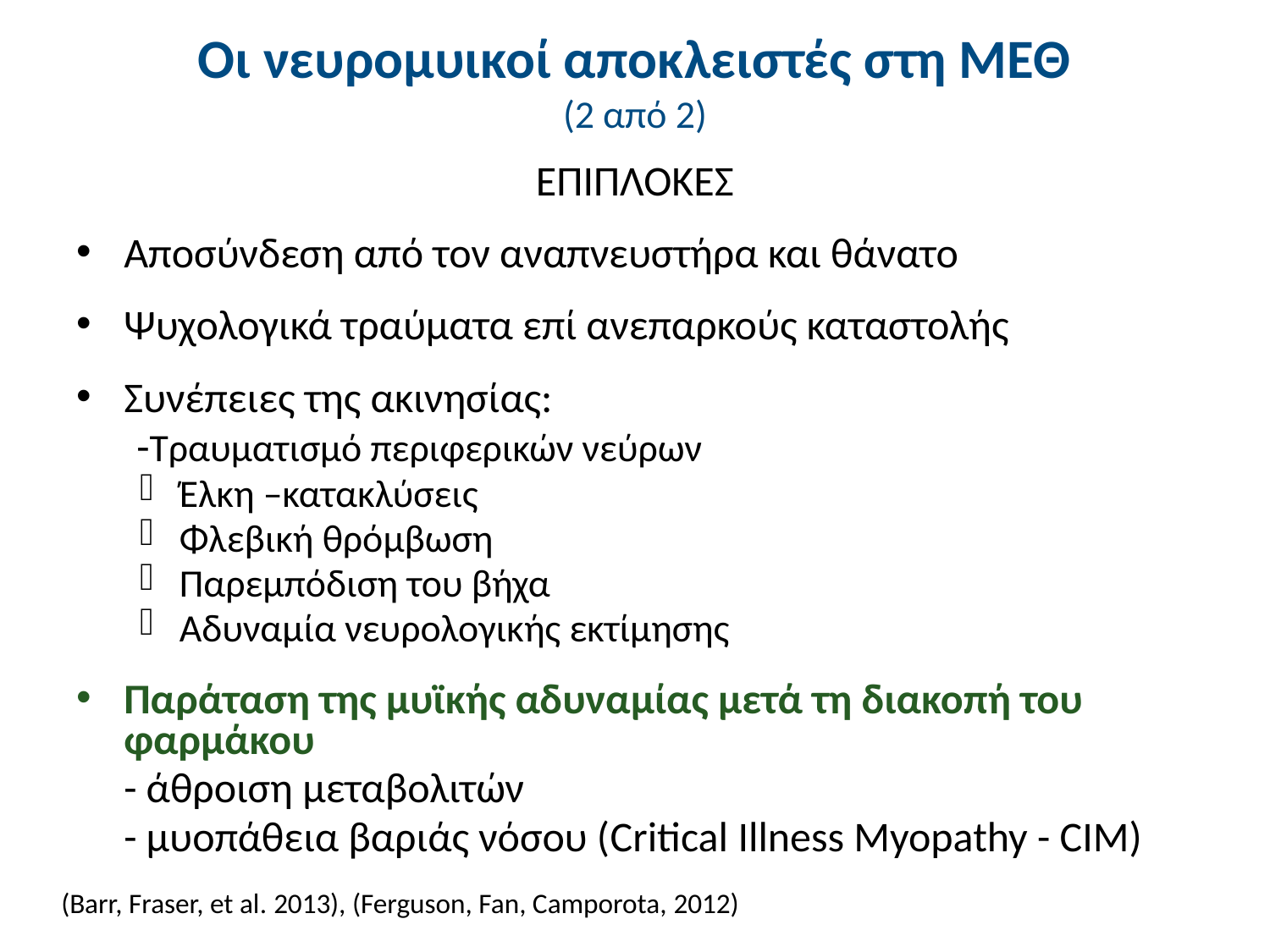

# Οι νευρομυικοί αποκλειστές στη ΜΕΘ (2 από 2)
ΕΠΙΠΛΟΚΕΣ
Αποσύνδεση από τον αναπνευστήρα και θάνατο
Ψυχολογικά τραύματα επί ανεπαρκούς καταστολής
Συνέπειες της ακινησίας:
-Τραυματισμό περιφερικών νεύρων
Έλκη –κατακλύσεις
Φλεβική θρόμβωση
Παρεμπόδιση του βήχα
Αδυναμία νευρολογικής εκτίμησης
Παράταση της μυϊκής αδυναμίας μετά τη διακοπή του φαρμάκου
	- άθροιση μεταβολιτών
	- μυοπάθεια βαριάς νόσου (Critical Illness Myopathy - CIM)

(Barr, Fraser, et al. 2013), (Ferguson, Fan, Camporota, 2012)